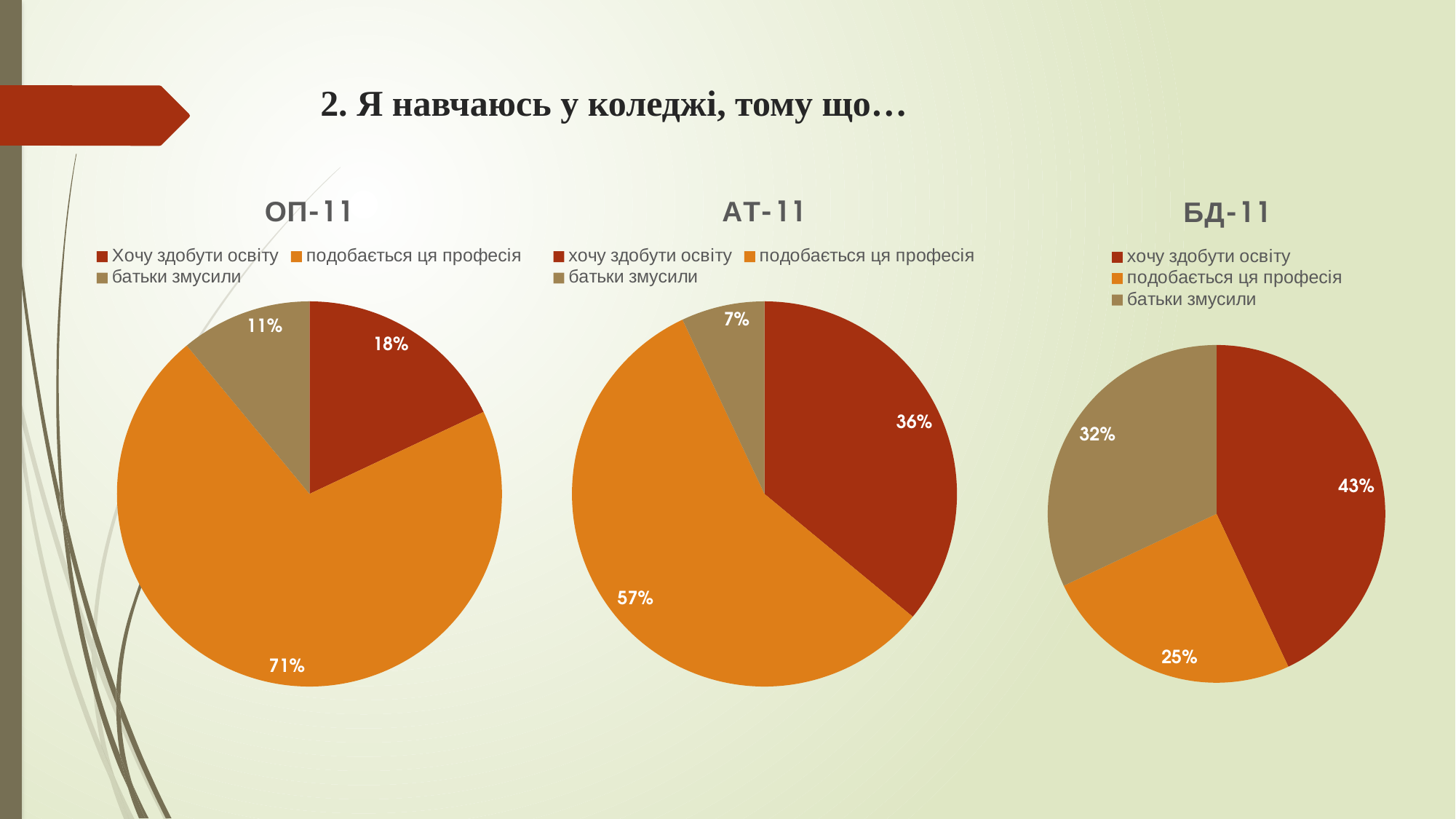

# 2. Я навчаюсь у коледжі, тому що…

### Chart:

| Category | ОП-11 |
|---|---|
| Хочу здобути освіту | 0.18 |
| подобається ця професія | 0.71 |
| батьки змусили | 0.11 |

### Chart:

| Category | АТ-11 |
|---|---|
| хочу здобути освіту | 0.36 |
| подобається ця професія | 0.57 |
| батьки змусили | 0.07 |

### Chart:

| Category | БД-11 |
|---|---|
| хочу здобути освіту | 0.43 |
| подобається ця професія | 0.25 |
| батьки змусили | 0.32 |